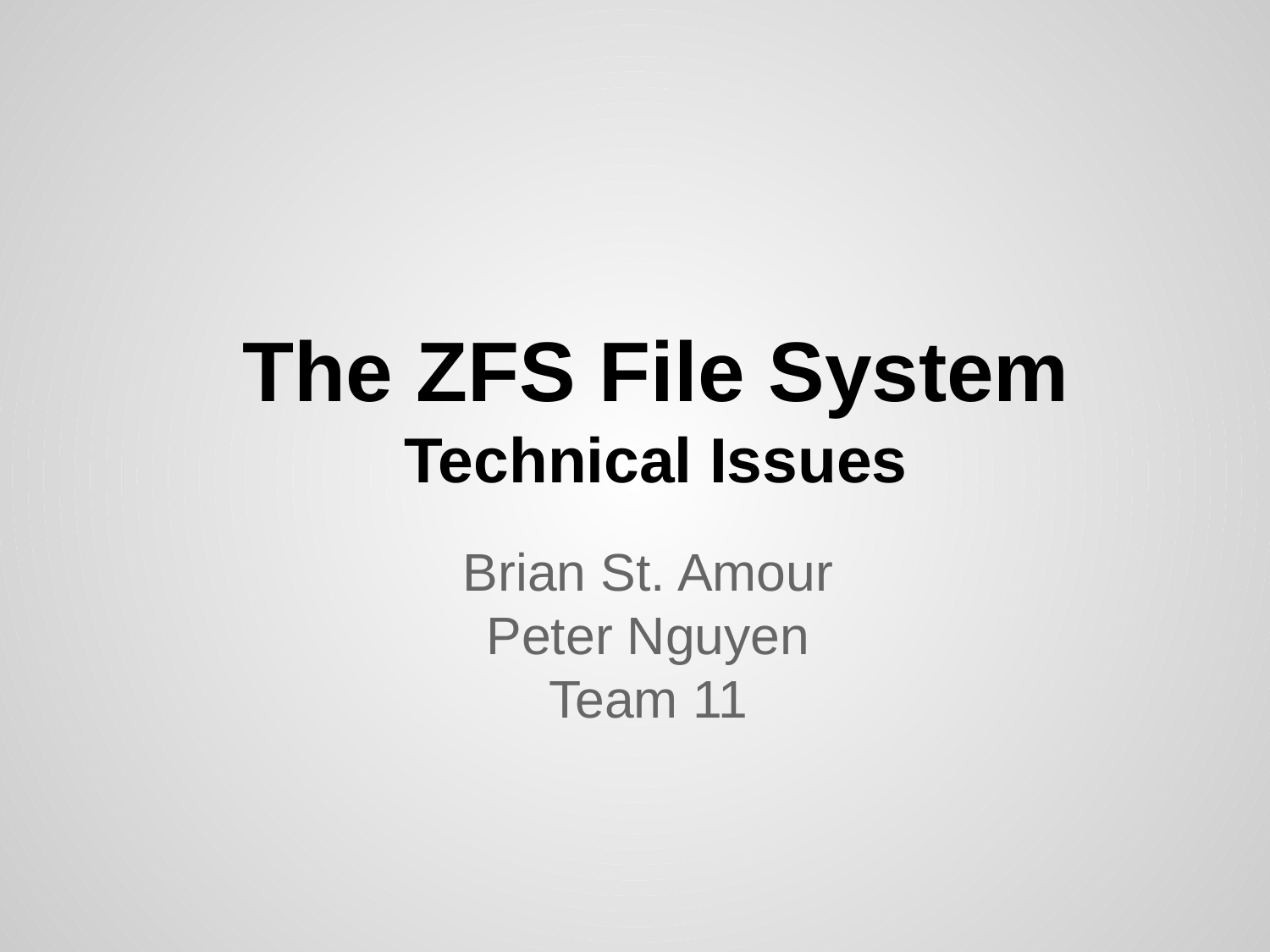

# The ZFS File System
Technical Issues
Brian St. Amour
Peter Nguyen
Team 11